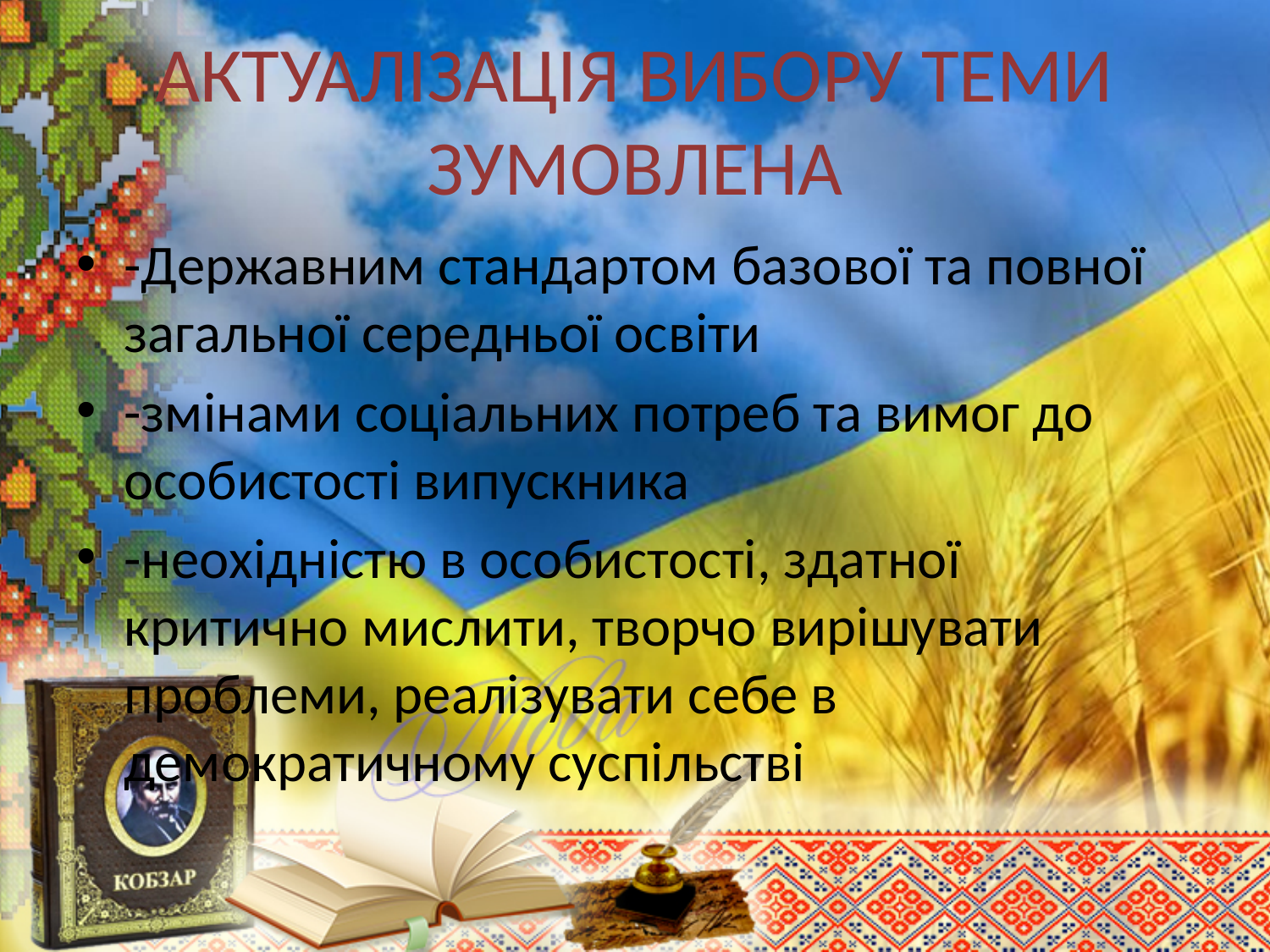

# АКТУАЛІЗАЦІЯ ВИБОРУ ТЕМИ ЗУМОВЛЕНА
-Державним стандартом базової та повної загальної середньої освіти
-змінами соціальних потреб та вимог до особистості випускника
-неохідністю в особистості, здатної критично мислити, творчо вирішувати проблеми, реалізувати себе в демократичному суспільстві